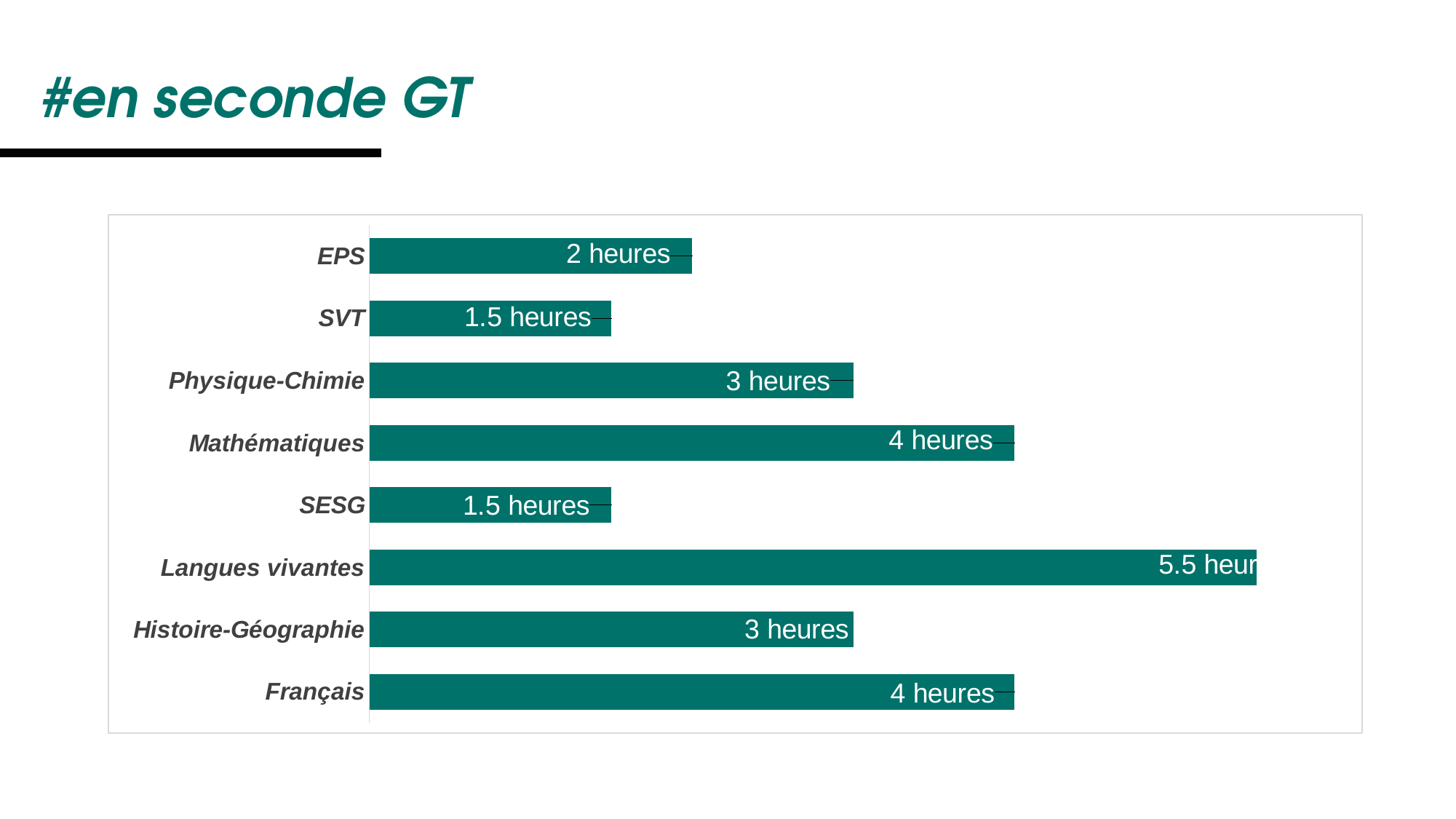

# #en seconde GT

### Chart

| Category | Série 1 |
|---|---|
| Français | 4.0 |
| Histoire-Géographie | 3.0 |
| Langues vivantes | 5.5 |
| SESG | 1.5 |
| Mathématiques | 4.0 |
| Physique-Chimie | 3.0 |
| SVT | 1.5 |
| EPS | 2.0 |